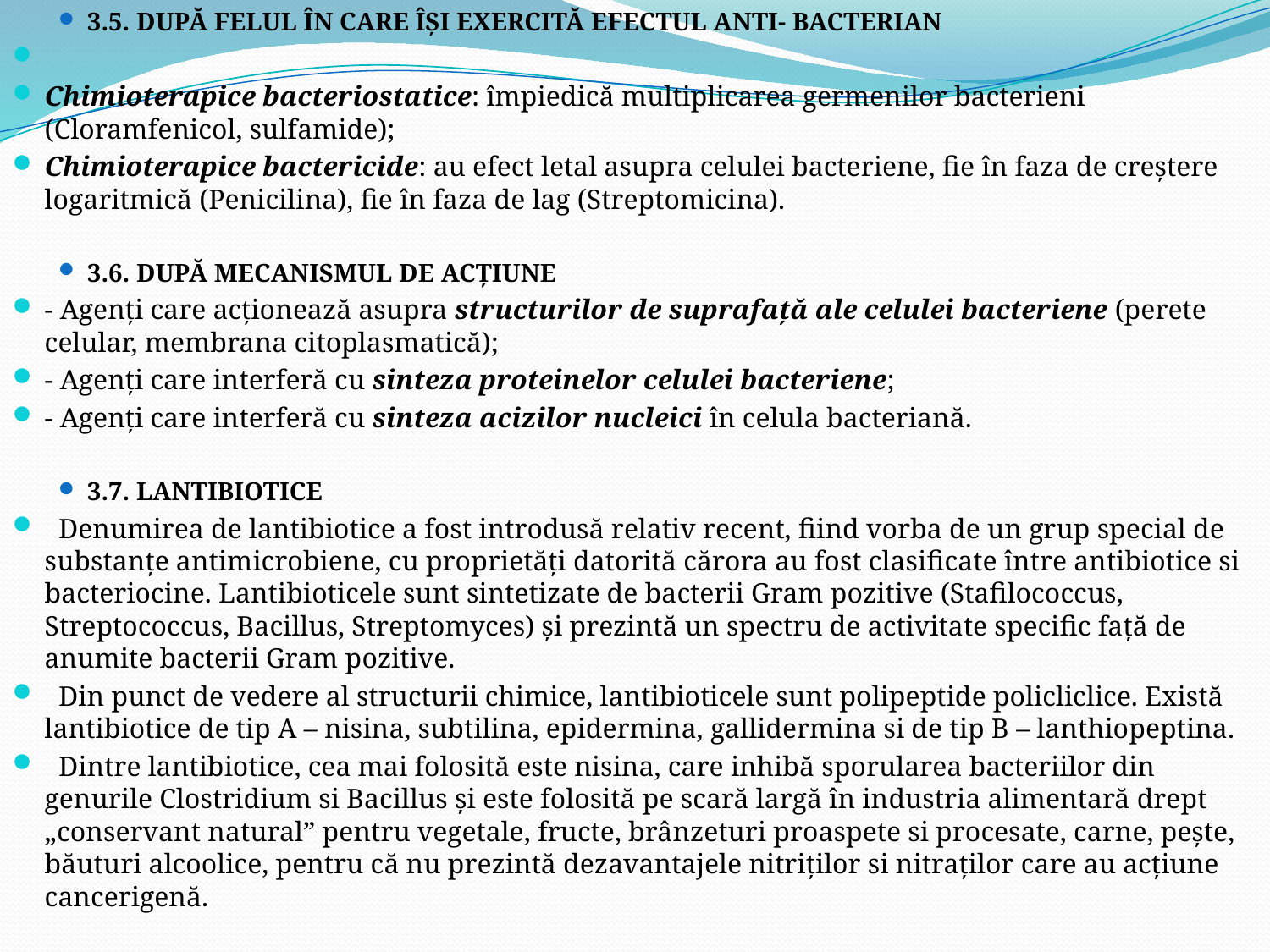

3.5. DUPĂ FELUL ÎN CARE ÎŞI EXERCITĂ EFECTUL ANTI- BACTERIAN

Chimioterapice bacteriostatice: împiedică multiplicarea germenilor bacterieni (Cloramfenicol, sulfamide);
Chimioterapice bactericide: au efect letal asupra celulei bacteriene, fie în faza de creştere logaritmică (Penicilina), fie în faza de lag (Streptomicina).

3.6. DUPĂ MECANISMUL DE ACŢIUNE
- Agenţi care acţionează asupra structurilor de suprafaţă ale celulei bacteriene (perete celular, membrana citoplasmatică);
- Agenţi care interferă cu sinteza proteinelor celulei bacteriene;
- Agenţi care interferă cu sinteza acizilor nucleici în celula bacteriană.

3.7. LANTIBIOTICE
  Denumirea de lantibiotice a fost introdusă relativ recent, fiind vorba de un grup special de substanţe antimicrobiene, cu proprietăţi datorită cărora au fost clasificate între antibiotice si bacteriocine. Lantibioticele sunt sintetizate de bacterii Gram pozitive (Stafilococcus, Streptococcus, Bacillus, Streptomyces) şi prezintă un spectru de activitate specific faţă de anumite bacterii Gram pozitive.
  Din punct de vedere al structurii chimice, lantibioticele sunt polipeptide policliclice. Există lantibiotice de tip A – nisina, subtilina, epidermina, gallidermina si de tip B – lanthiopeptina.
  Dintre lantibiotice, cea mai folosită este nisina, care inhibă sporularea bacteriilor din genurile Clostridium si Bacillus şi este folosită pe scară largă în industria alimentară drept „conservant natural” pentru vegetale, fructe, brânzeturi proaspete si procesate, carne, peşte, băuturi alcoolice, pentru că nu prezintă dezavantajele nitriţilor si nitraţilor care au acţiune cancerigenă.